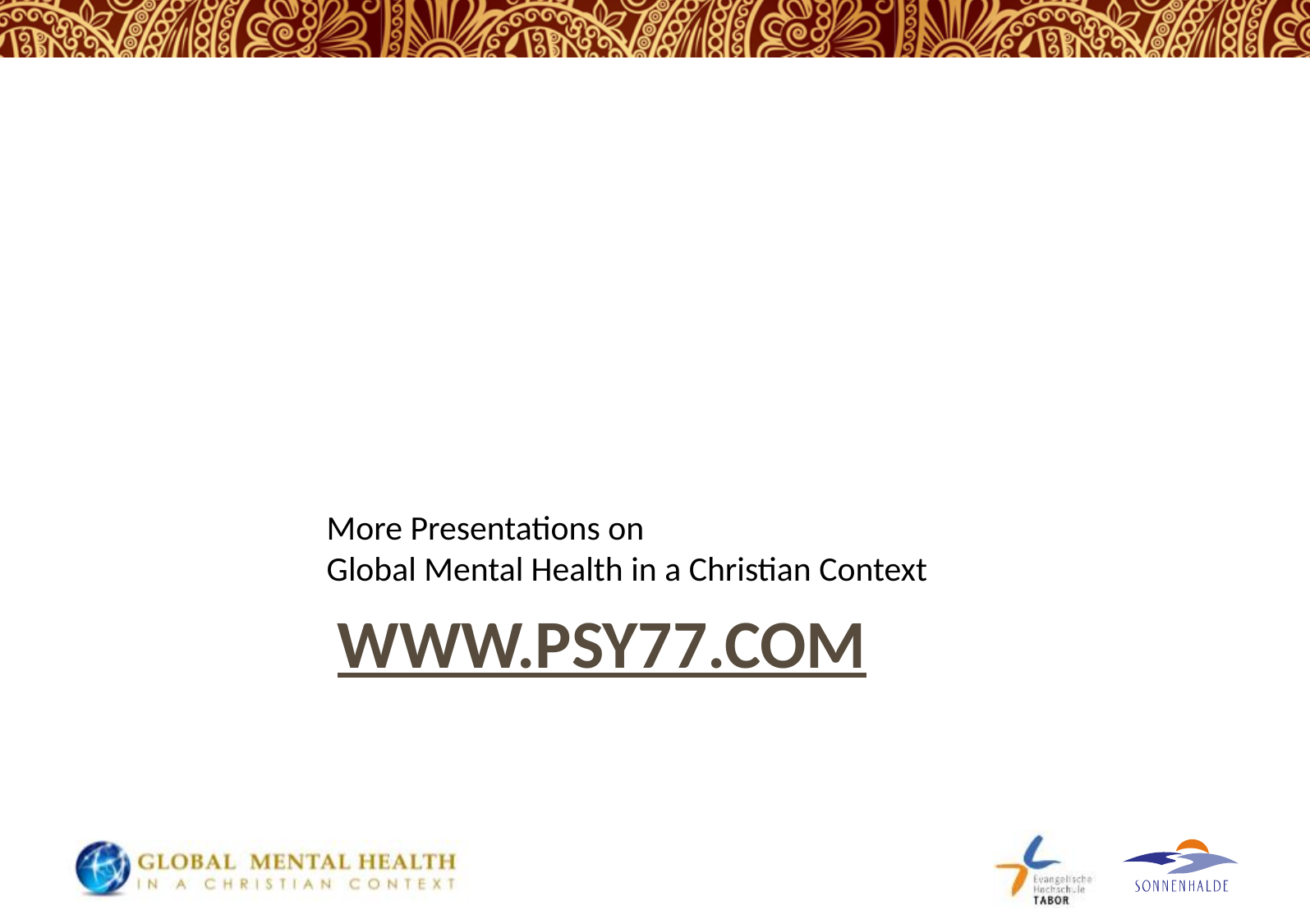

More Presentations on
Global Mental Health in a Christian Context
# www.psy77.com